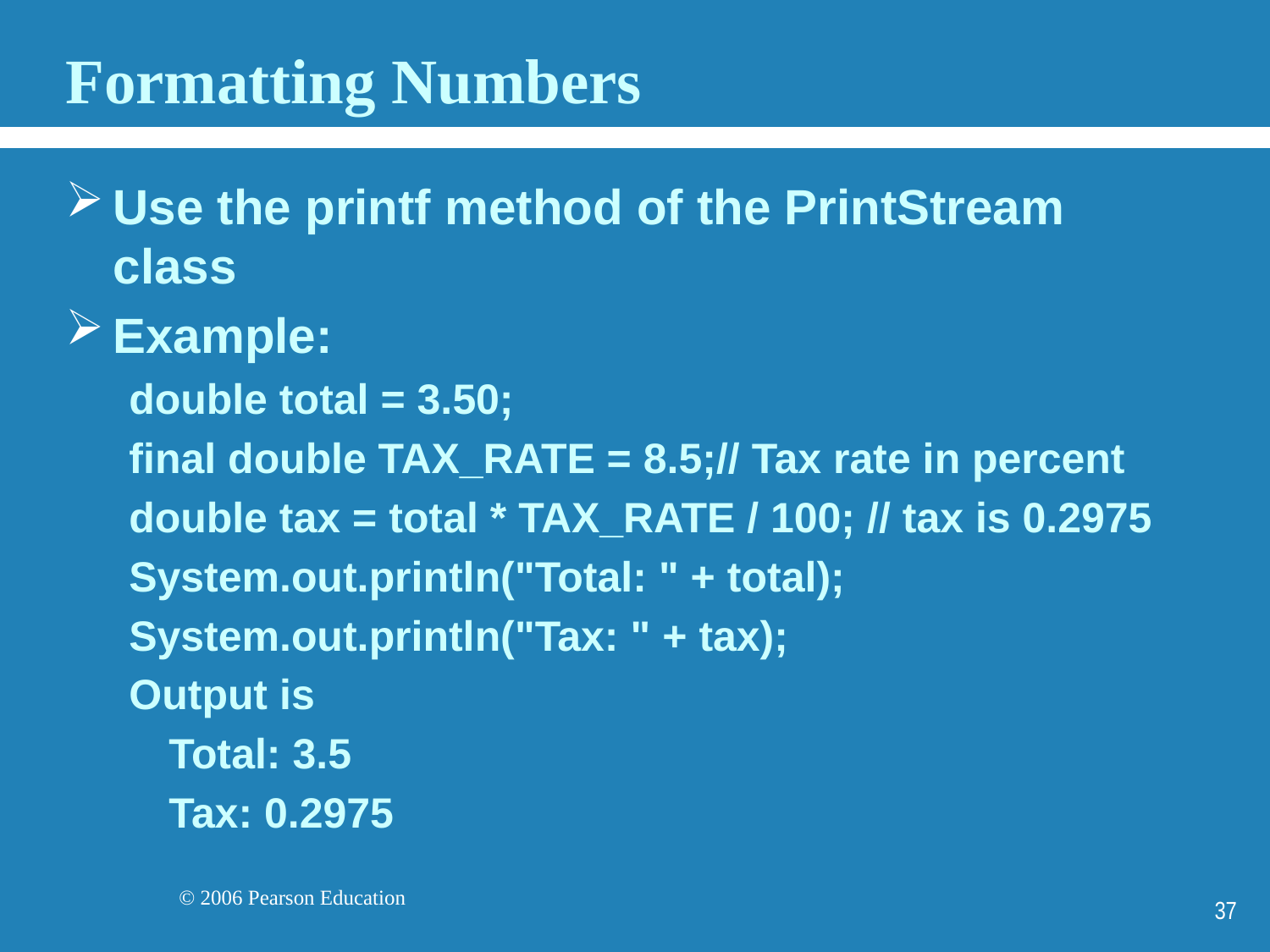

# Formatting Numbers
Use the printf method of the PrintStream class
Example:
double total = 3.50;
final double TAX_RATE = 8.5;// Tax rate in percent
double tax = total * TAX_RATE / 100; // tax is 0.2975
System.out.println("Total: " + total);
System.out.println("Tax: " + tax);
Output is
	Total: 3.5
	Tax: 0.2975
37